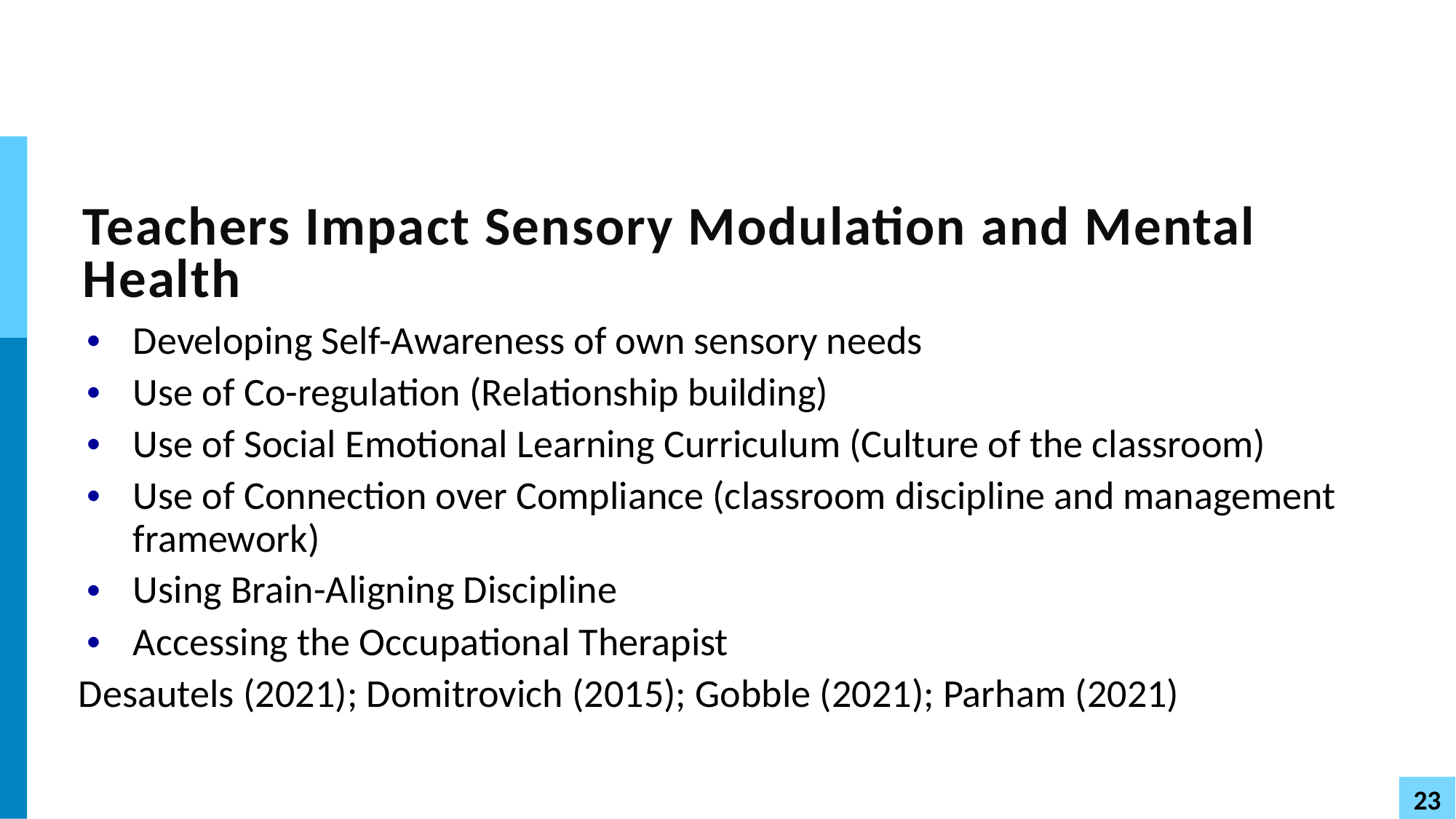

# Teachers Impact Sensory Modulation and Mental Health
Developing Self-Awareness of own sensory needs
Use of Co-regulation (Relationship building)
Use of Social Emotional Learning Curriculum (Culture of the classroom)
Use of Connection over Compliance (classroom discipline and management framework)
Using Brain-Aligning Discipline
Accessing the Occupational Therapist
Desautels (2021); Domitrovich (2015); Gobble (2021); Parham (2021)